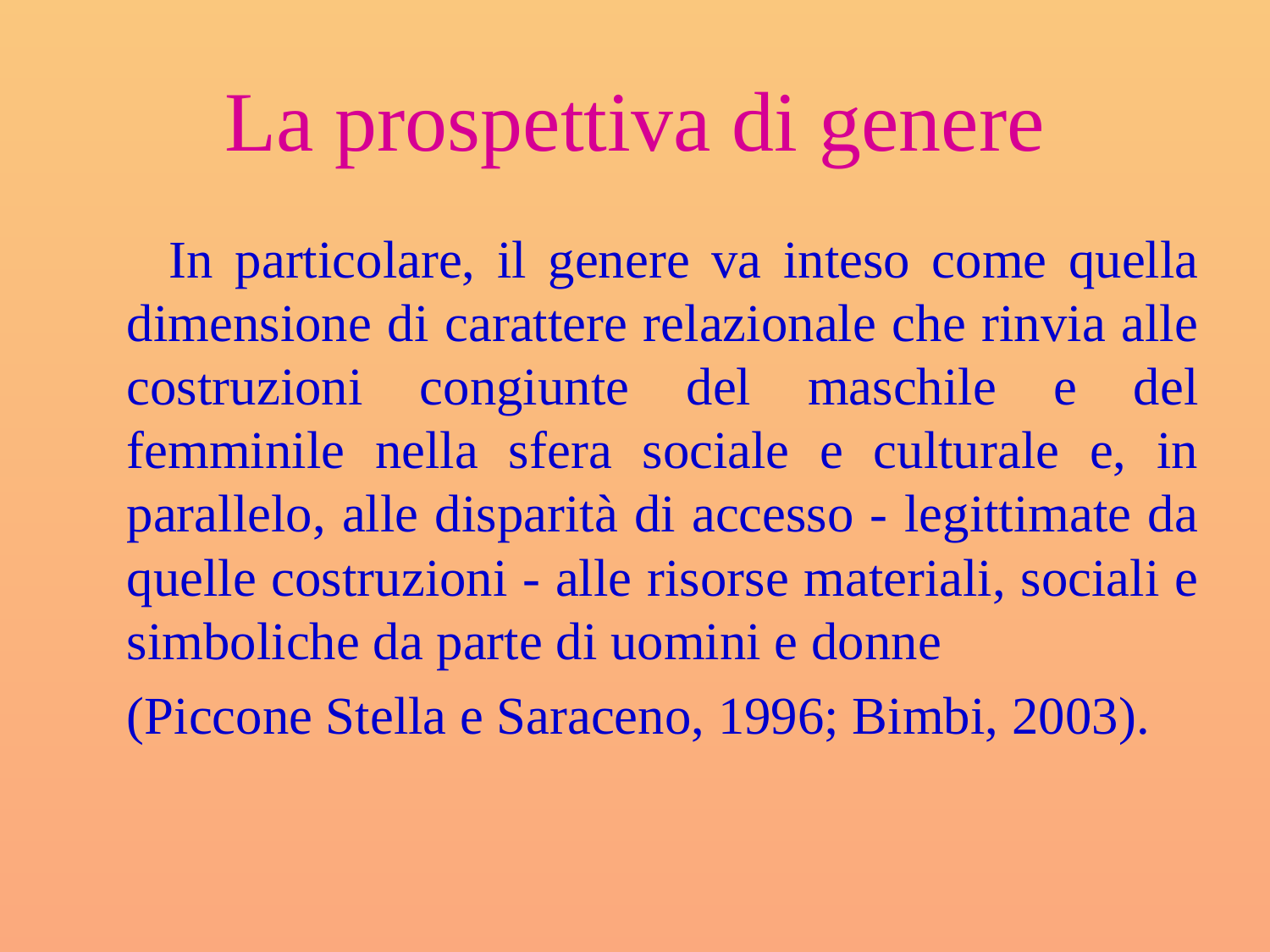

# La prospettiva di genere
    In particolare, il genere va inteso come quella dimensione di carattere relazionale che rinvia alle costruzioni congiunte del maschile e del femminile nella sfera sociale e culturale e, in parallelo, alle disparità di accesso - legittimate da quelle costruzioni - alle risorse materiali, sociali e simboliche da parte di uomini e donne
	(Piccone Stella e Saraceno, 1996; Bimbi, 2003).